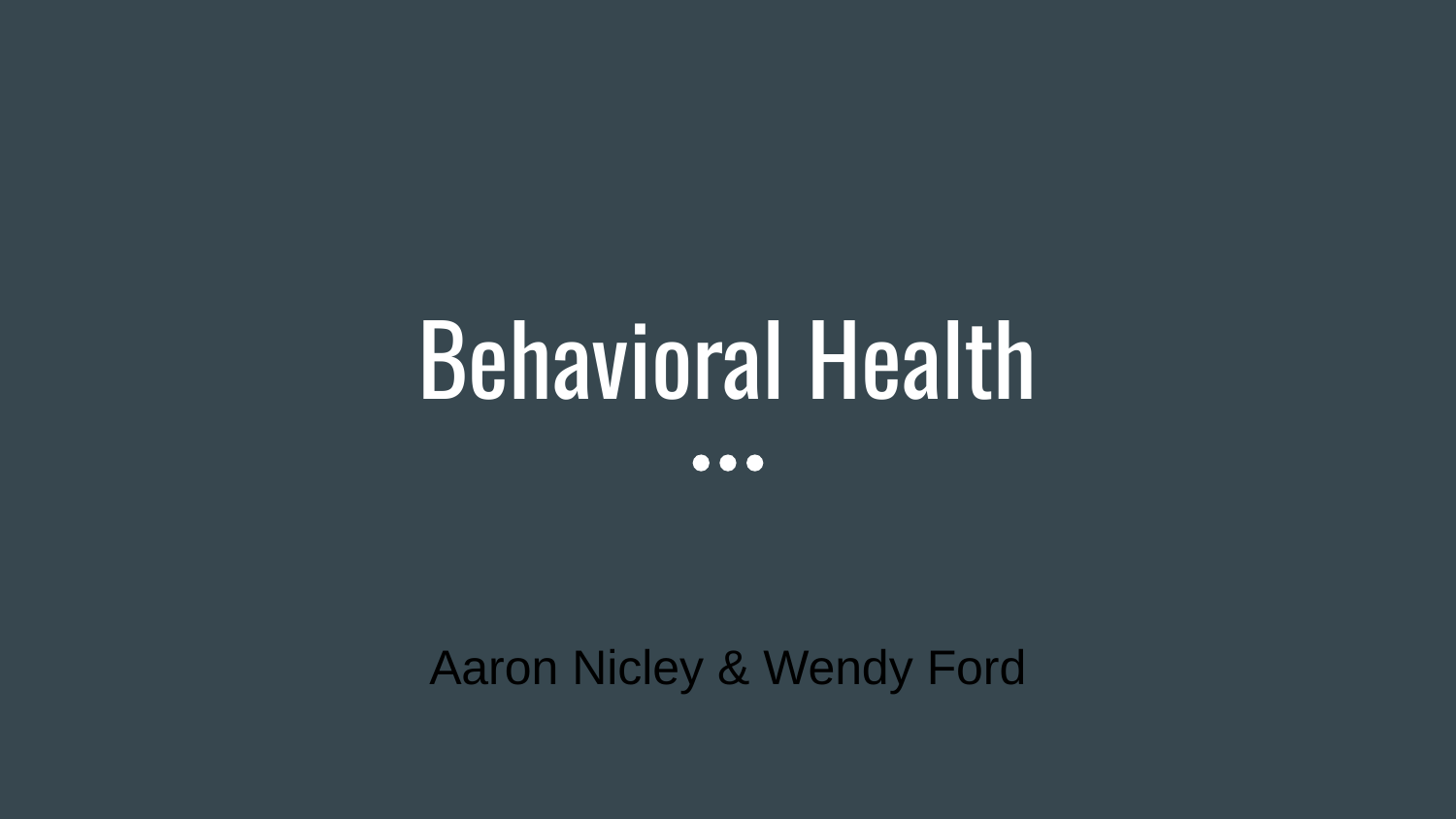

# Behavioral Health
Aaron Nicley & Wendy Ford